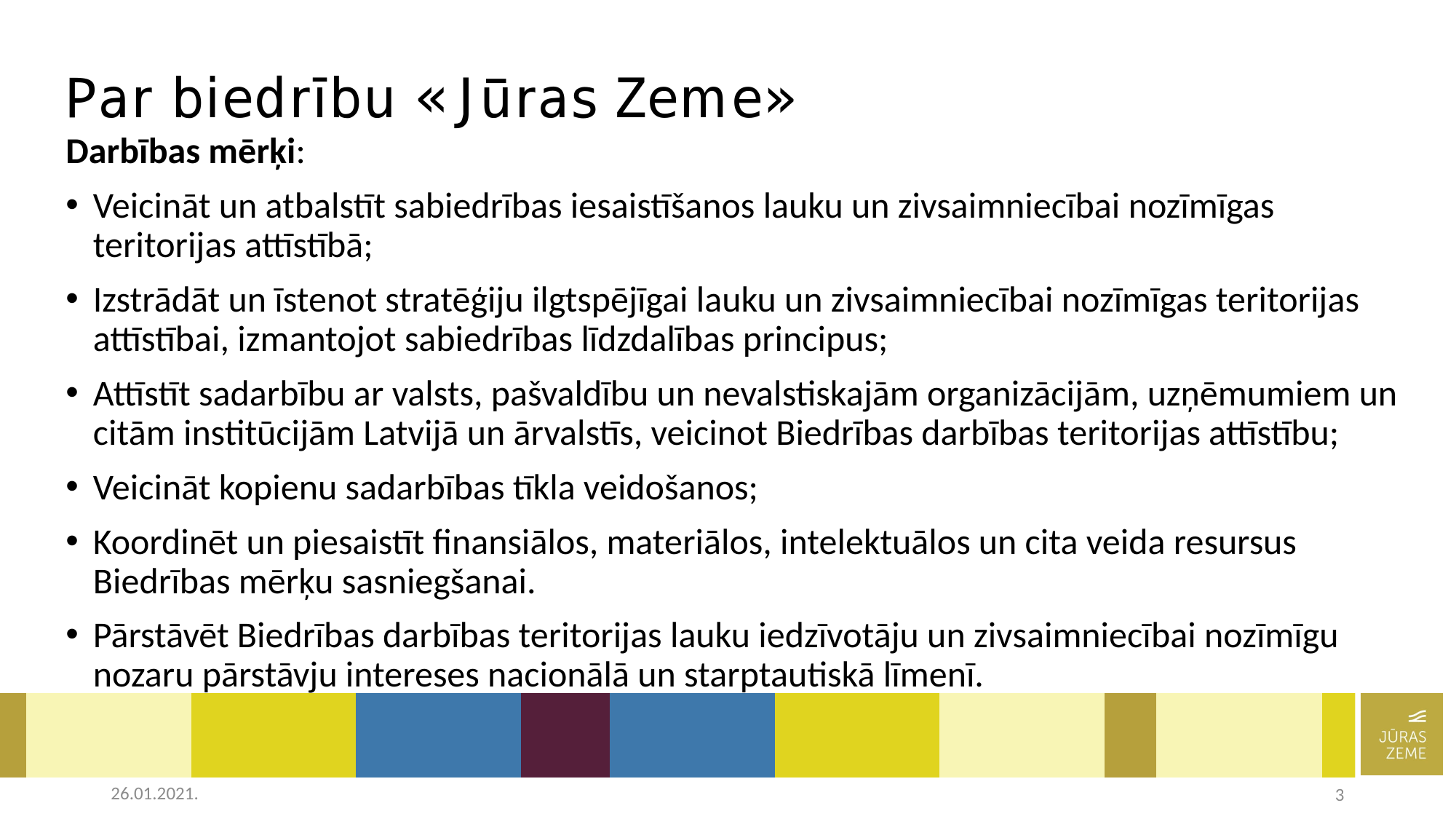

# Par biedrību «Jūras Zeme»
Darbības mērķi:
Veicināt un atbalstīt sabiedrības iesaistīšanos lauku un zivsaimniecībai nozīmīgas teritorijas attīstībā;
Izstrādāt un īstenot stratēģiju ilgtspējīgai lauku un zivsaimniecībai nozīmīgas teritorijas attīstībai, izmantojot sabiedrības līdzdalības principus;
Attīstīt sadarbību ar valsts, pašvaldību un nevalstiskajām organizācijām, uzņēmumiem un citām institūcijām Latvijā un ārvalstīs, veicinot Biedrības darbības teritorijas attīstību;
Veicināt kopienu sadarbības tīkla veidošanos;
Koordinēt un piesaistīt finansiālos, materiālos, intelektuālos un cita veida resursus Biedrības mērķu sasniegšanai.
Pārstāvēt Biedrības darbības teritorijas lauku iedzīvotāju un zivsaimniecībai nozīmīgu nozaru pārstāvju intereses nacionālā un starptautiskā līmenī.
26.01.2021.
3